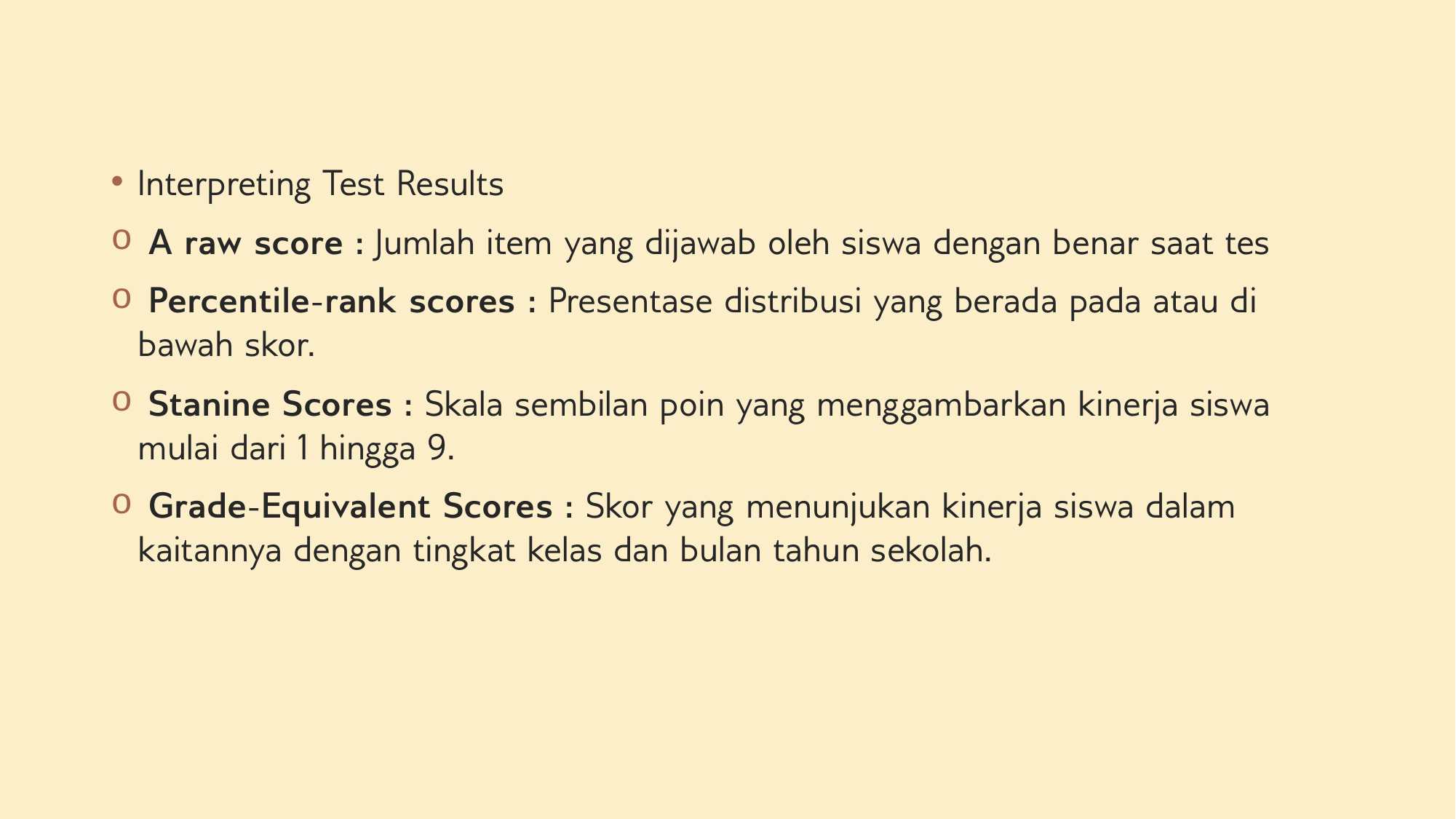

Interpreting Test Results
 A raw score : Jumlah item yang dijawab oleh siswa dengan benar saat tes
 Percentile-rank scores : Presentase distribusi yang berada pada atau di bawah skor.
 Stanine Scores : Skala sembilan poin yang menggambarkan kinerja siswa mulai dari 1 hingga 9.
 Grade-Equivalent Scores : Skor yang menunjukan kinerja siswa dalam kaitannya dengan tingkat kelas dan bulan tahun sekolah.